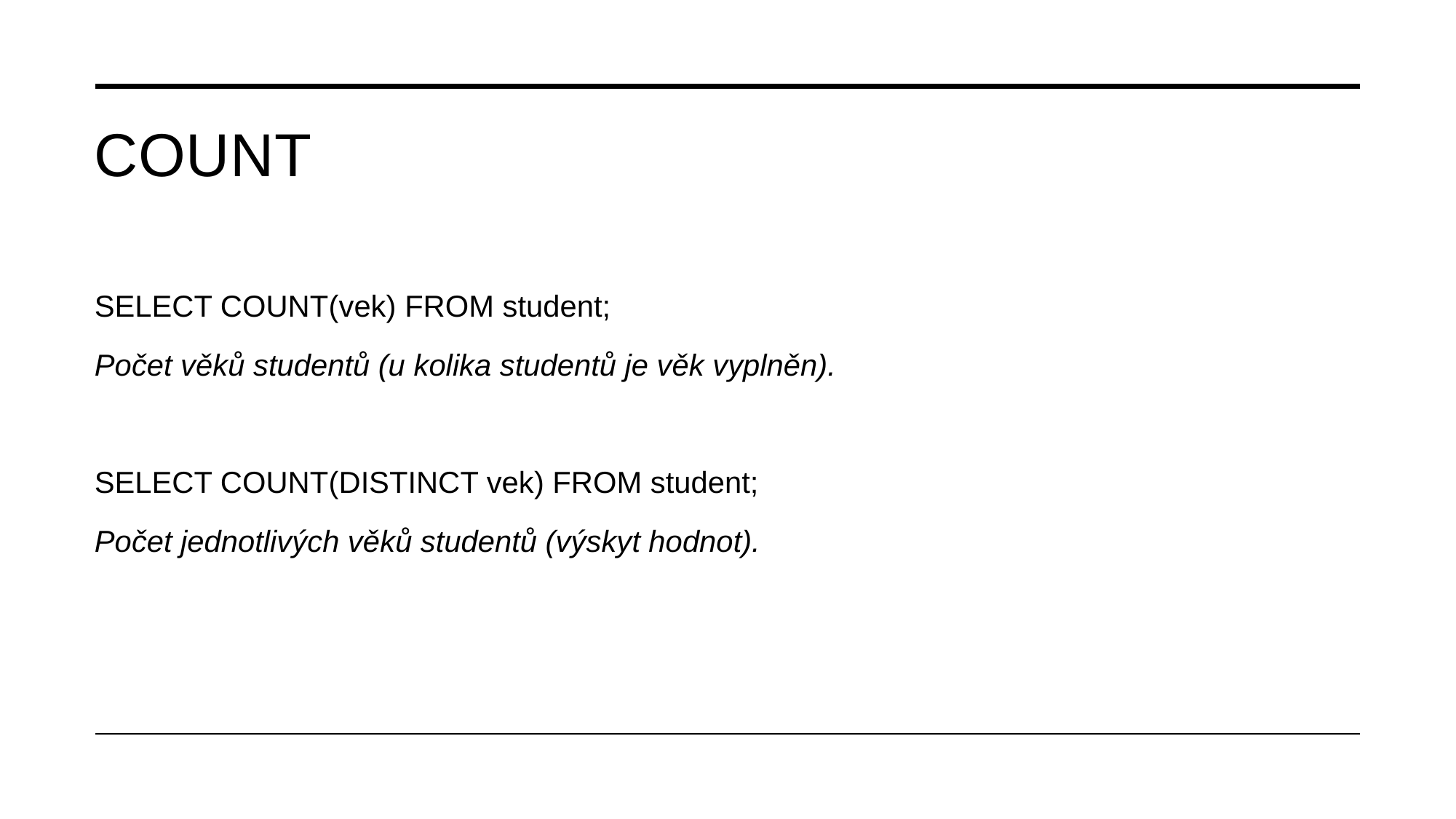

# COUNT
SELECT COUNT(vek) FROM student;
Počet věků studentů (u kolika studentů je věk vyplněn).

SELECT COUNT(DISTINCT vek) FROM student;
Počet jednotlivých věků studentů (výskyt hodnot).